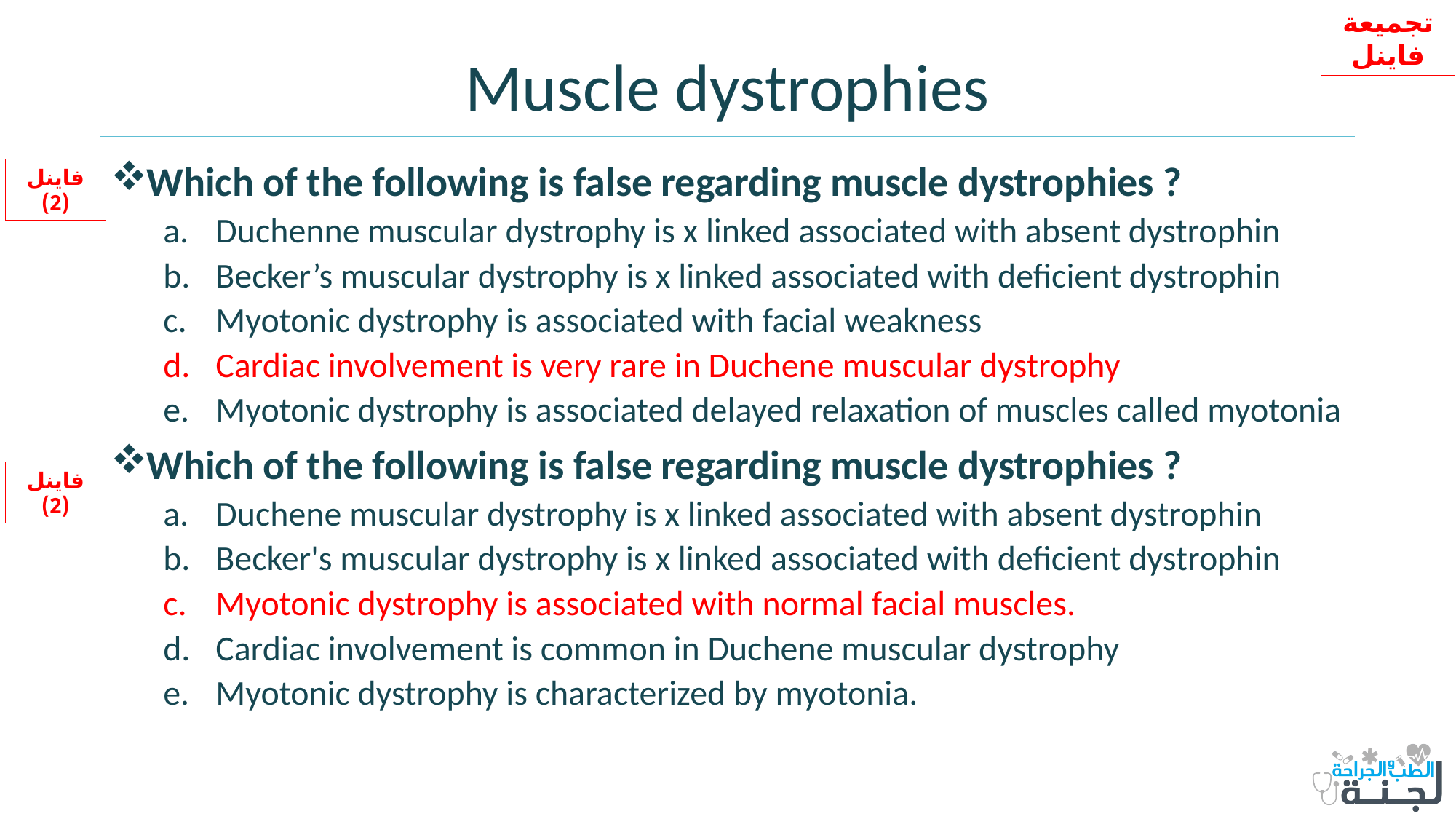

تجميعة فاينل
# Muscle dystrophies
Which of the following is false regarding muscle dystrophies ?
Duchenne muscular dystrophy is x linked associated with absent dystrophin
Becker’s muscular dystrophy is x linked associated with deficient dystrophin
Myotonic dystrophy is associated with facial weakness
Cardiac involvement is very rare in Duchene muscular dystrophy
Myotonic dystrophy is associated delayed relaxation of muscles called myotonia
Which of the following is false regarding muscle dystrophies ?
Duchene muscular dystrophy is x linked associated with absent dystrophin
Becker's muscular dystrophy is x linked associated with deficient dystrophin
Myotonic dystrophy is associated with normal facial muscles.
Cardiac involvement is common in Duchene muscular dystrophy
Myotonic dystrophy is characterized by myotonia.
فاينل (2)
فاينل (2)